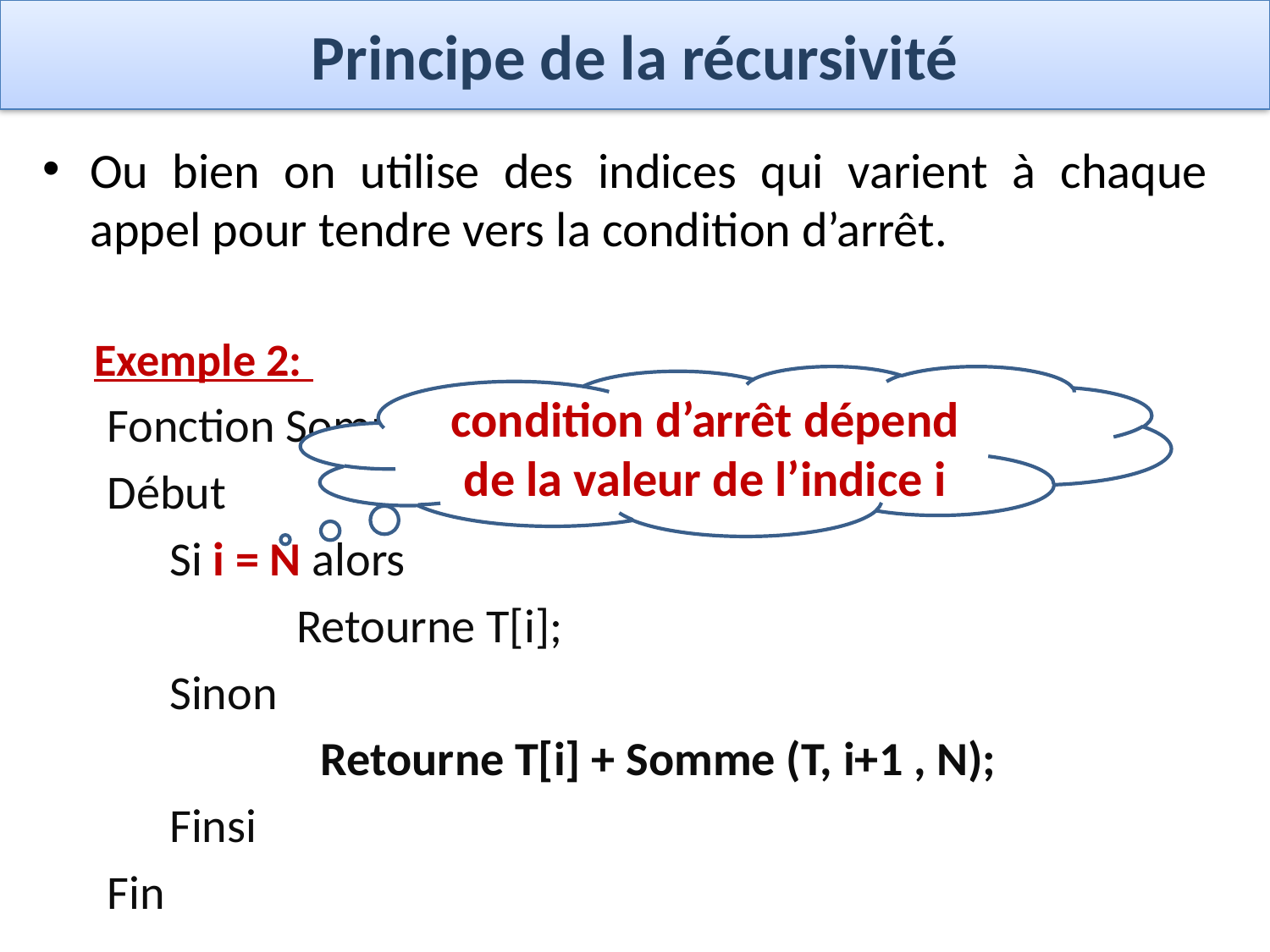

# Principe de la récursivité

Ou bien on utilise des indices qui varient à chaque appel pour tendre vers la condition d’arrêt.

     Exemple 2:
      Fonction Somme (T: Tableau, i, N: entier): entier
      Début
	Si i = N alors
		Retourne T[i];
	Sinon
	              Retourne T[i] + Somme (T, i+1 , N);
	Finsi
      Fin
condition d’arrêt dépend de la valeur de l’indice i
7